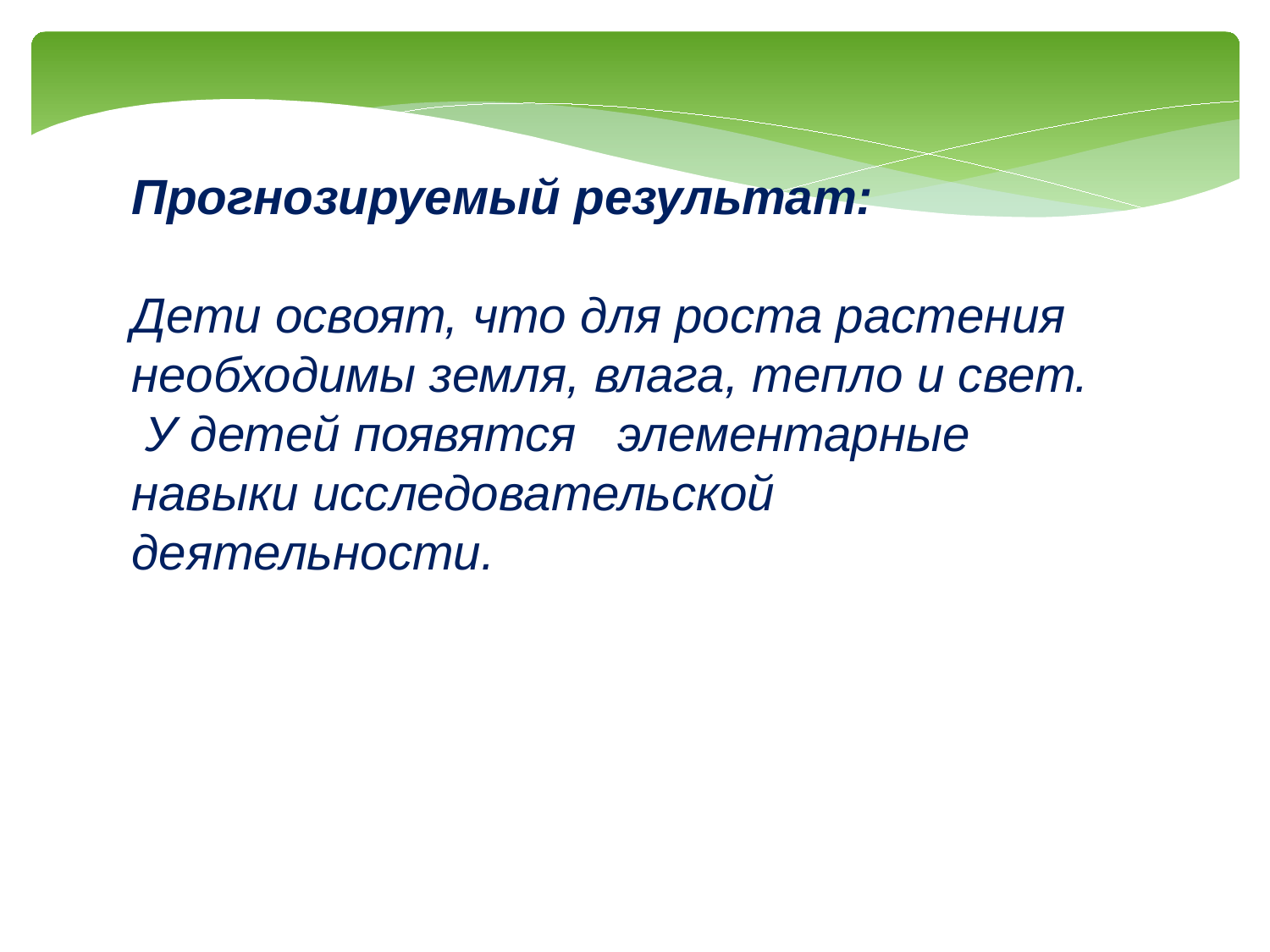

Прогнозируемый результат:

Дети освоят, что для роста растения необходимы земля, влага, тепло и свет.
 У детей появятся   элементарные навыки исследовательской деятельности.